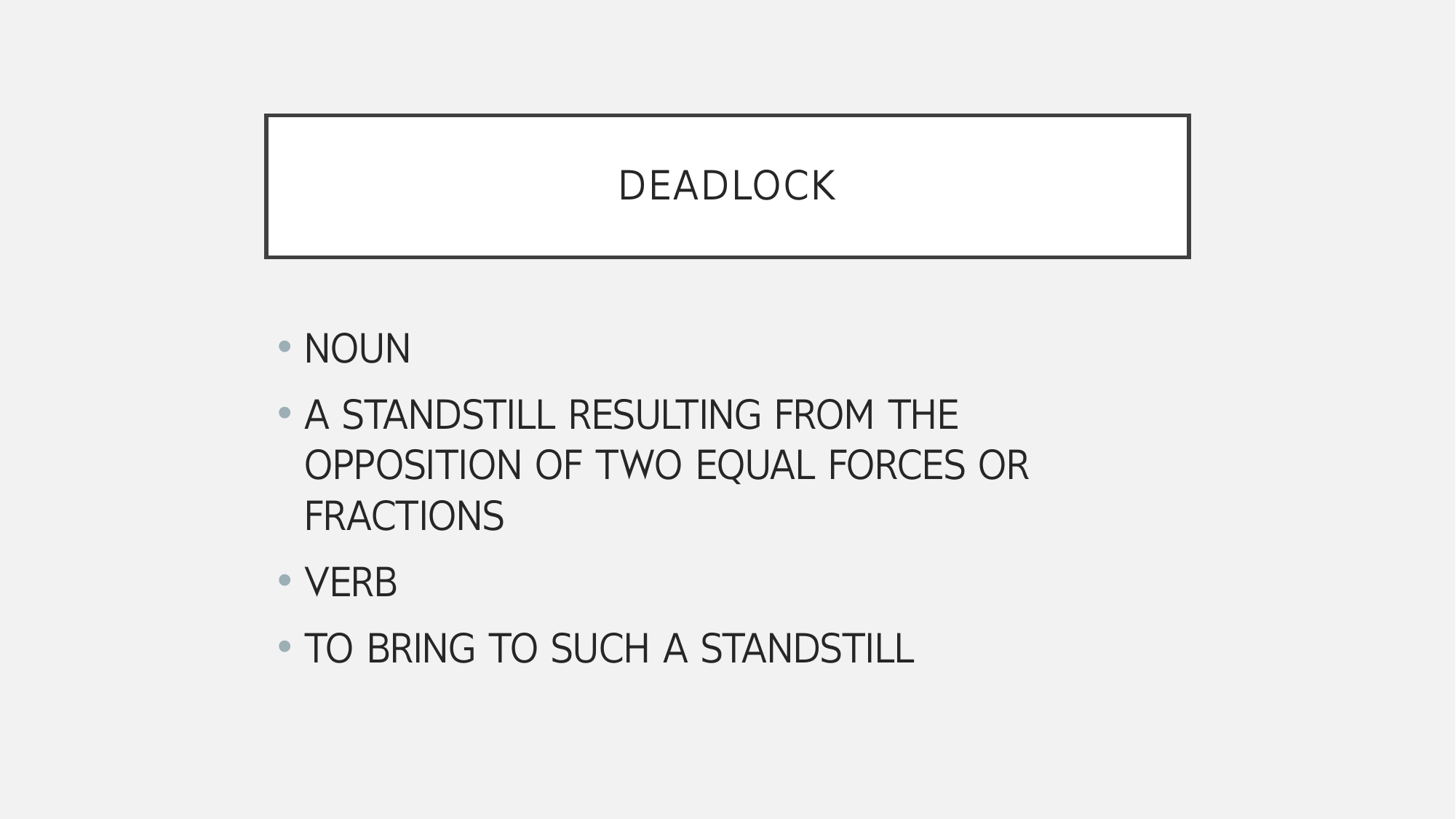

# DEADLOCK
NOUN
A STANDSTILL RESULTING FROM THE OPPOSITION OF TWO EQUAL FORCES OR FRACTIONS
VERB
TO BRING TO SUCH A STANDSTILL